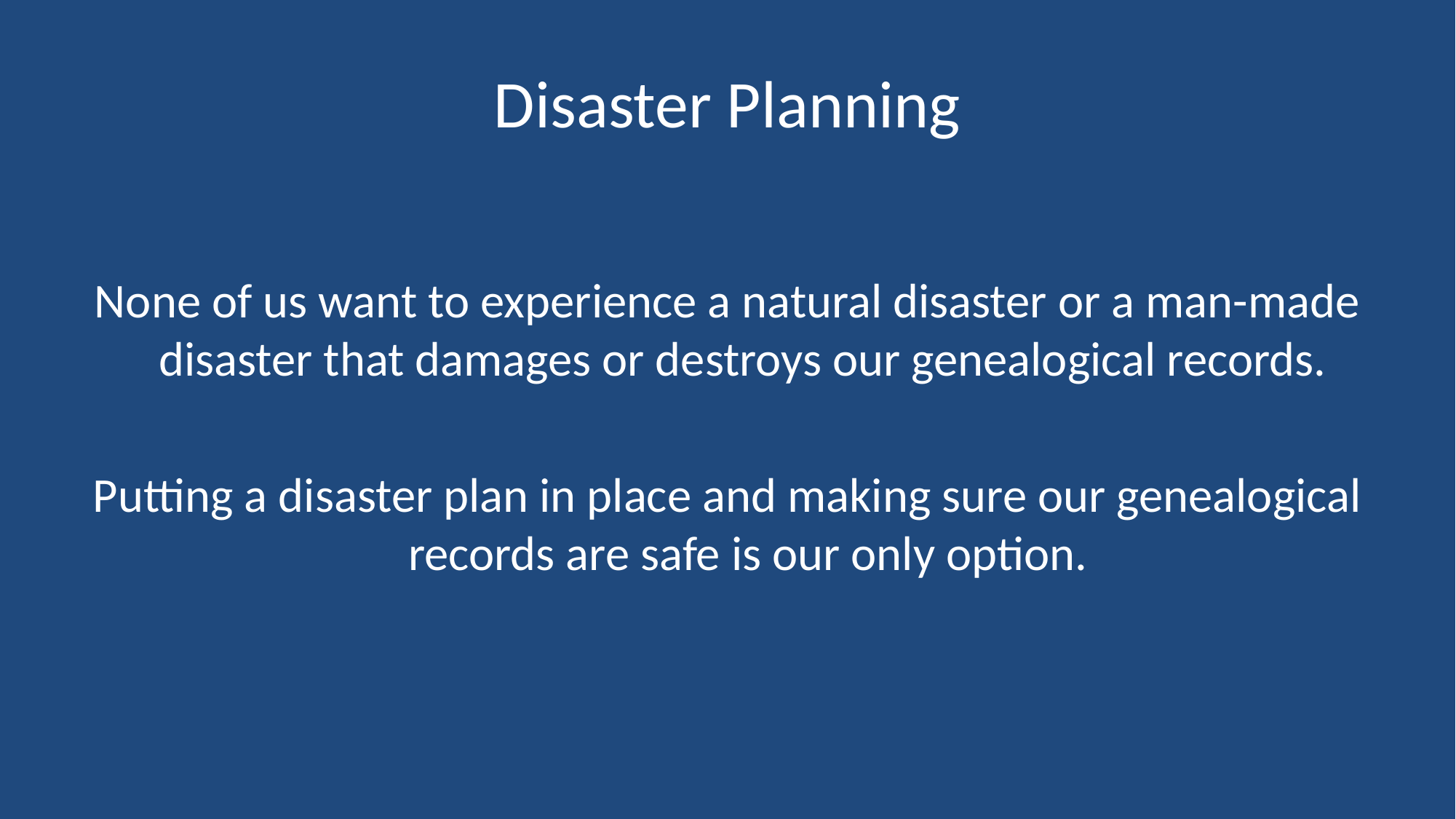

# Disaster Planning
None of us want to experience a natural disaster or a man-made disaster that damages or destroys our genealogical records.

Putting a disaster plan in place and making sure our genealogical records are safe is our only option.